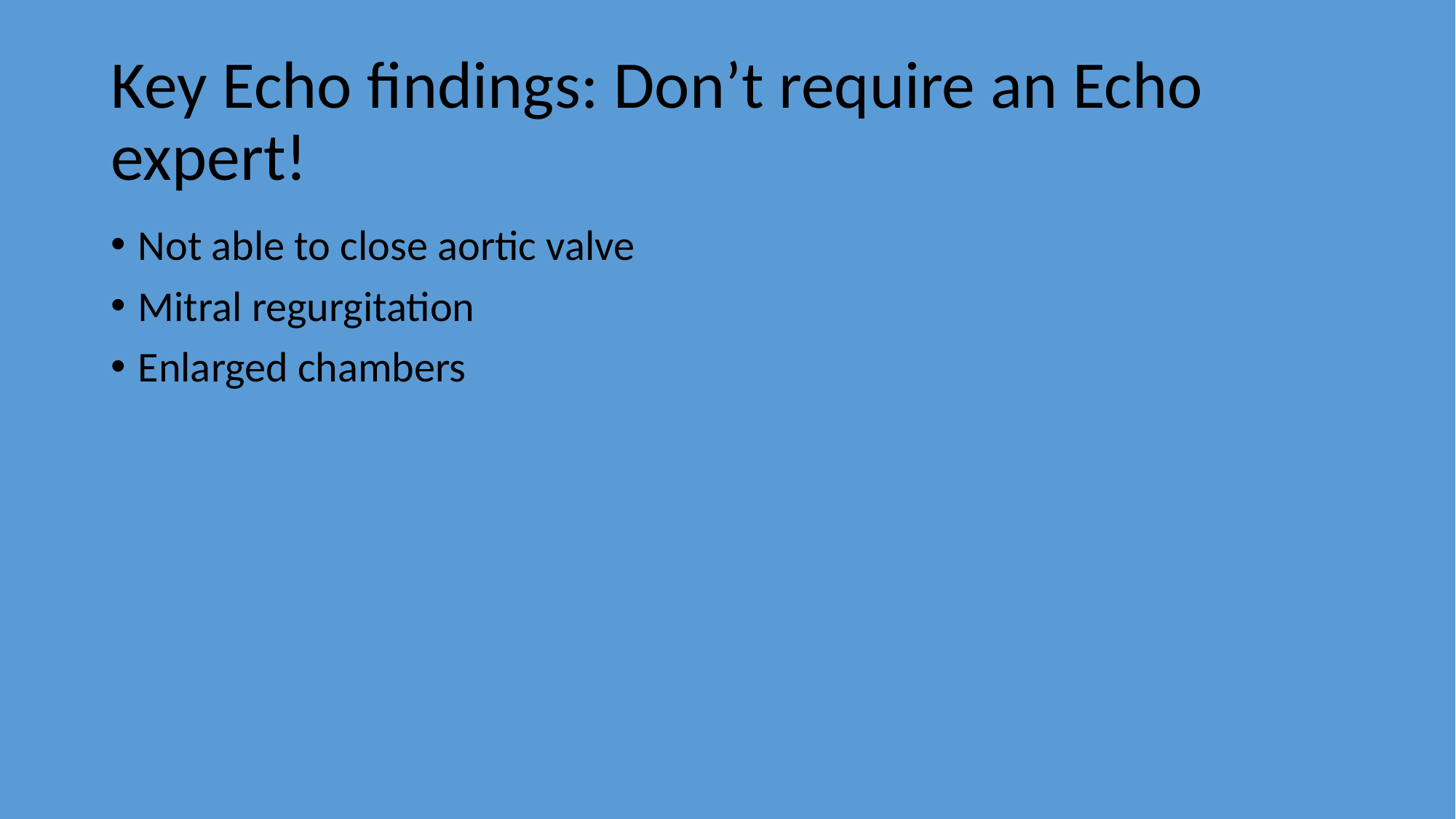

# Key Echo findings: Don’t require an Echo expert!
Not able to close aortic valve
Mitral regurgitation
Enlarged chambers